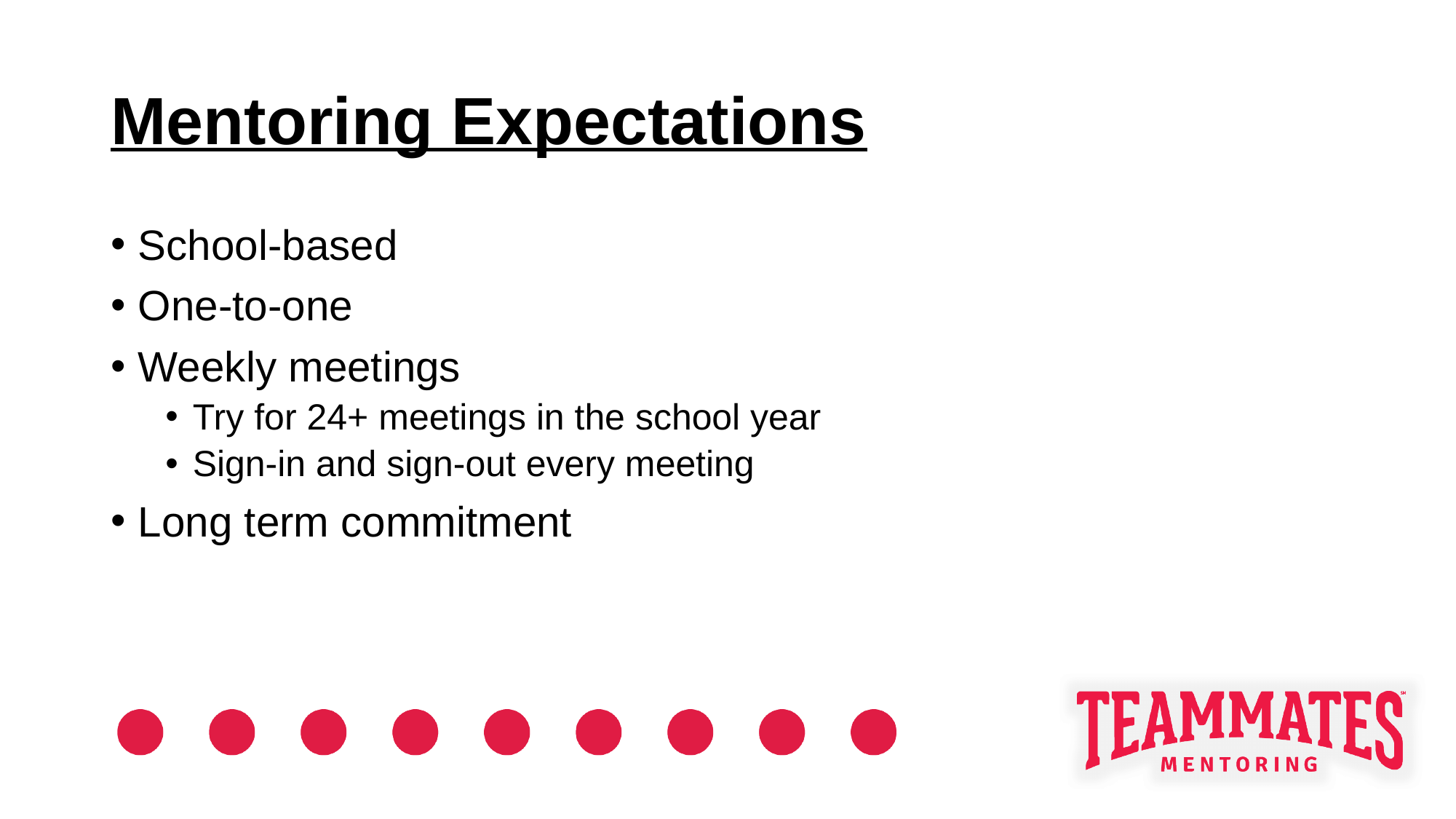

# Mentoring Expectations
School-based
One-to-one
Weekly meetings
Try for 24+ meetings in the school year
Sign-in and sign-out every meeting
Long term commitment